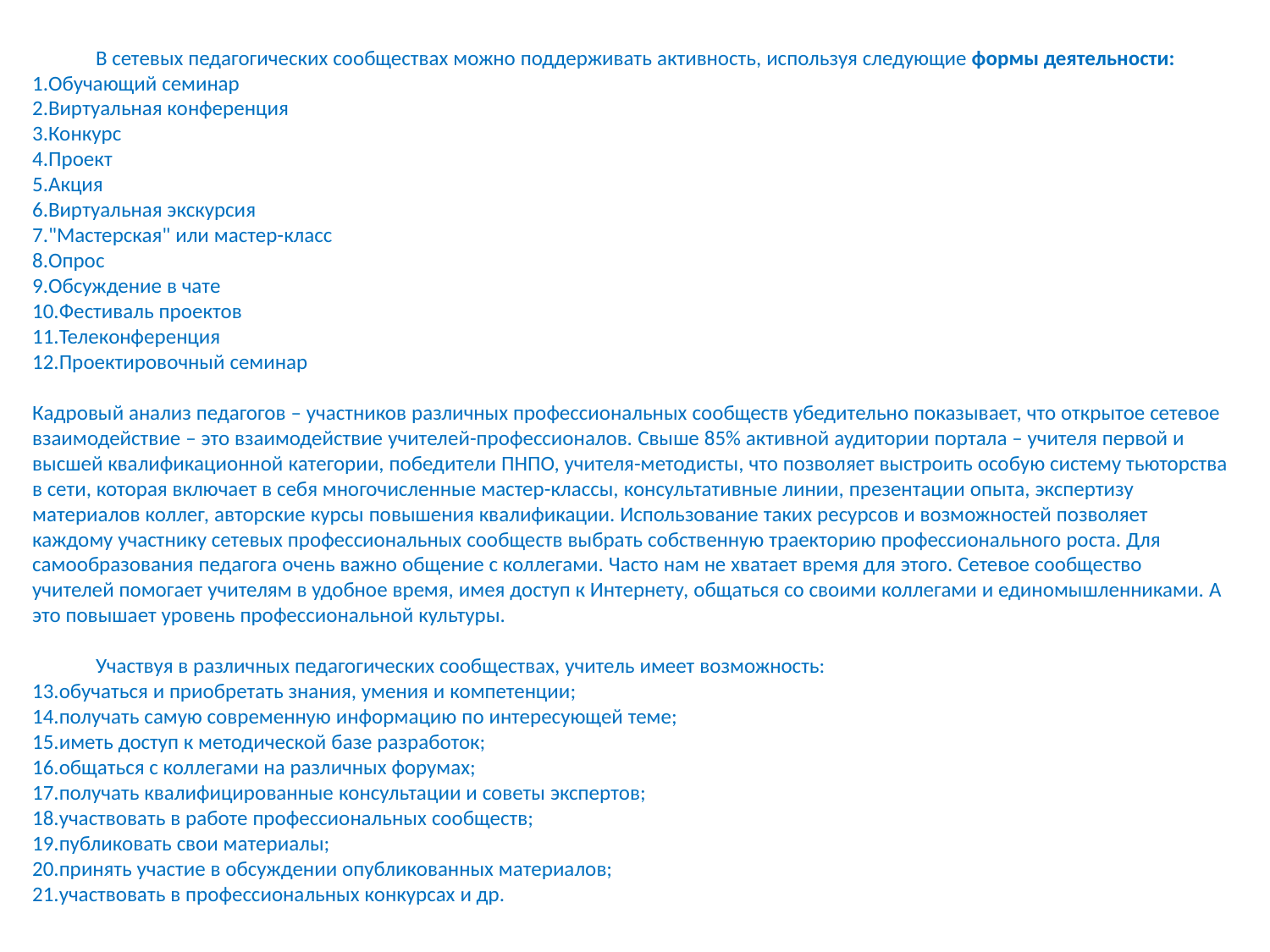

В сетевых педагогических сообществах можно поддерживать активность, используя следующие формы деятельности:
Обучающий семинар
Виртуальная конференция
Конкурс
Проект
Акция
Виртуальная экскурсия
"Мастерская" или мастер-класс
Опрос
Обсуждение в чате
Фестиваль проектов
Телеконференция
Проектировочный семинар

Кадровый анализ педагогов – участников различных профессиональных сообществ убедительно показывает, что открытое сетевое взаимодействие – это взаимодействие учителей-профессионалов. Свыше 85% активной аудитории портала – учителя первой и высшей квалификационной категории, победители ПНПО, учителя-методисты, что позволяет выстроить особую систему тьюторства в сети, которая включает в себя многочисленные мастер-классы, консультативные линии, презентации опыта, экспертизу материалов коллег, авторские курсы повышения квалификации. Использование таких ресурсов и возможностей позволяет каждому участнику сетевых профессиональных сообществ выбрать собственную траекторию профессионального роста. Для самообразования педагога очень важно общение с коллегами. Часто нам не хватает время для этого. Сетевое сообщество учителей помогает учителям в удобное время, имея доступ к Интернету, общаться со своими коллегами и единомышленниками. А это повышает уровень профессиональной культуры.

Участвуя в различных педагогических сообществах, учитель имеет возможность:
обучаться и приобретать знания, умения и компетенции;
получать самую современную информацию по интересующей теме;
иметь доступ к методической базе разработок;
общаться с коллегами на различных форумах;
получать квалифицированные консультации и советы экспертов;
участвовать в работе профессиональных сообществ;
публиковать свои материалы;
принять участие в обсуждении опубликованных материалов;
участвовать в профессиональных конкурсах и др.